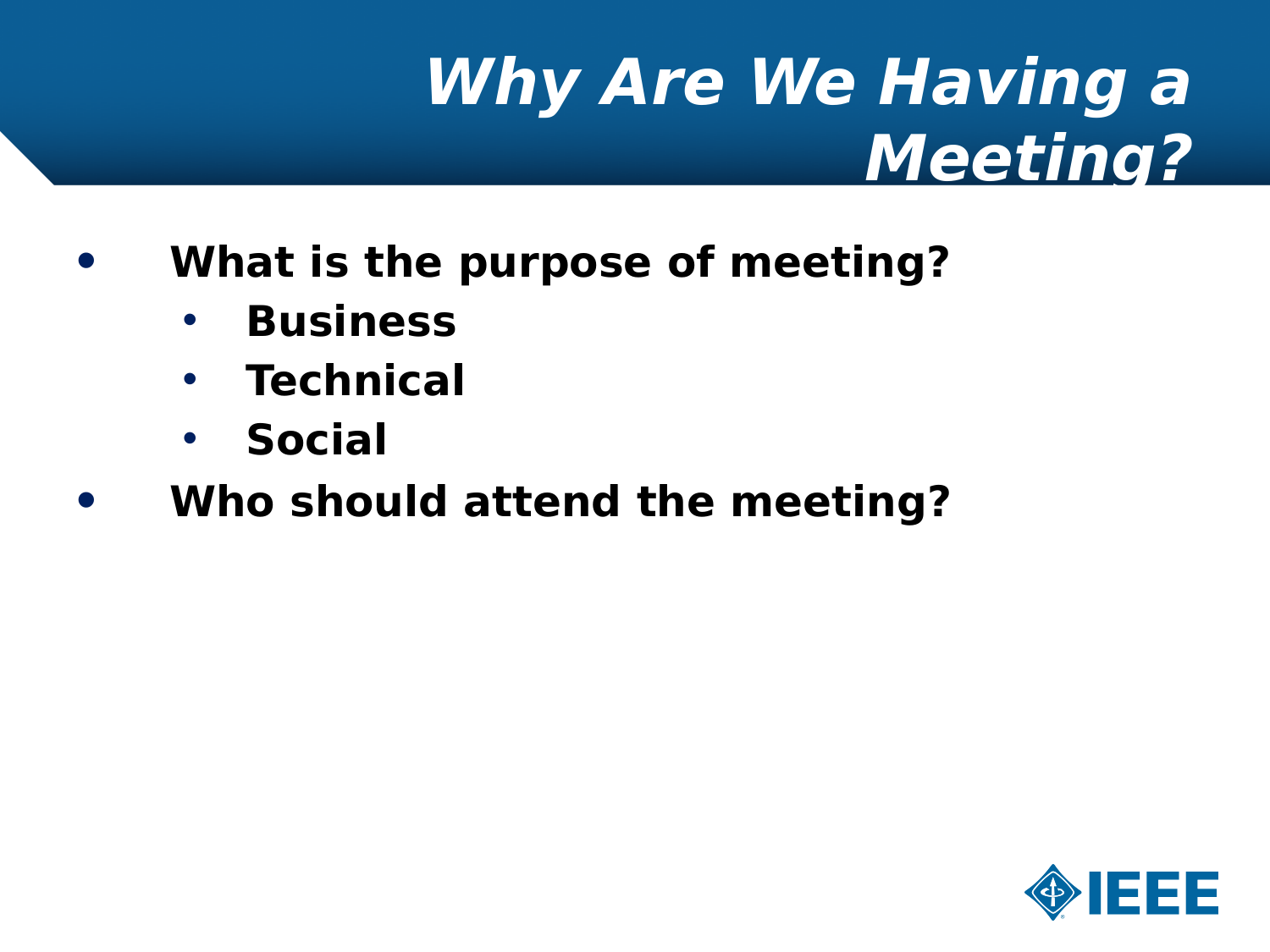

# Why Are We Having a Meeting?
  What is the purpose of meeting?
Business
Technical
Social
  Who should attend the meeting?